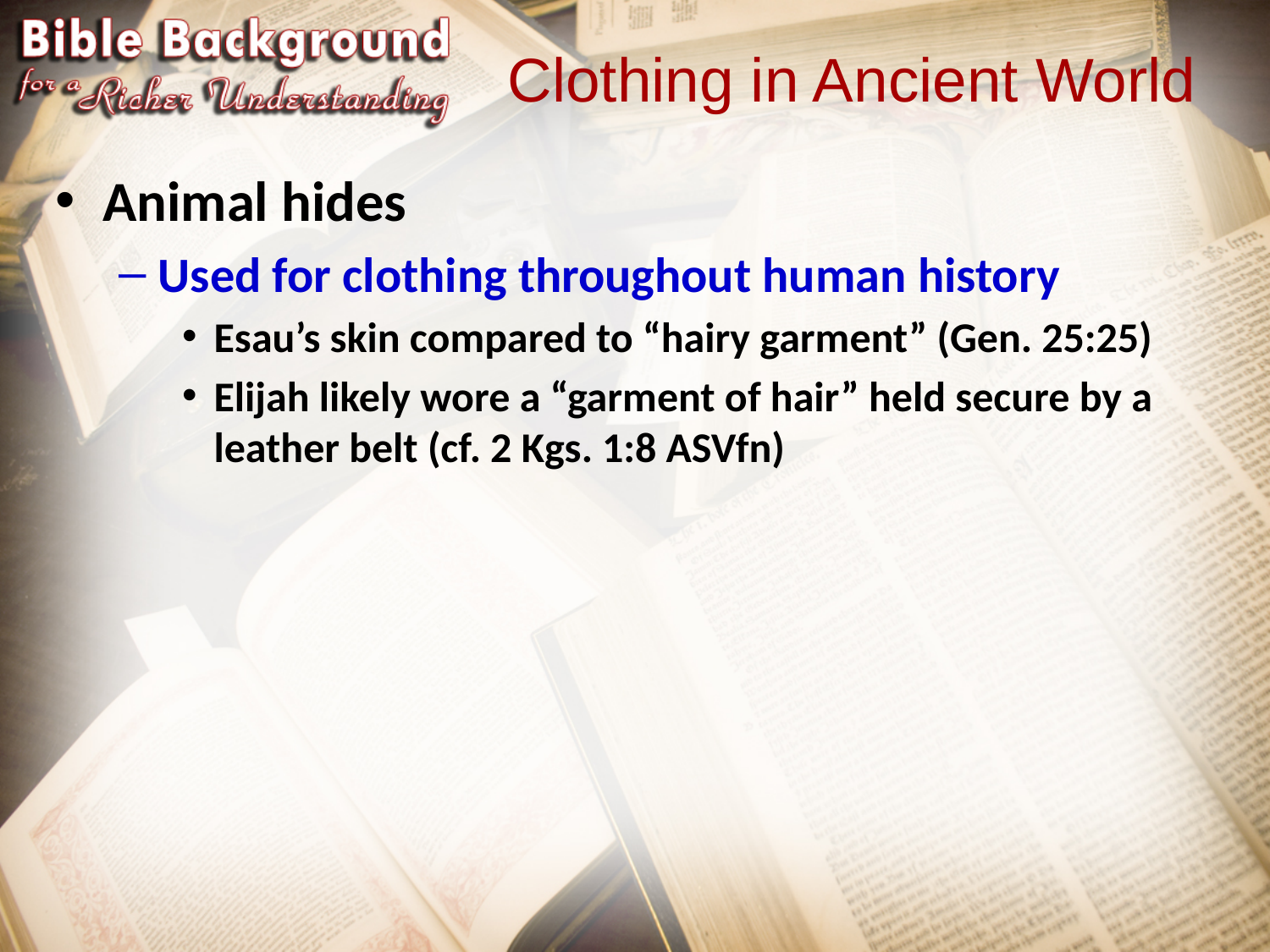

# Clothing in Ancient World
Animal hides
Used for clothing throughout human history
Esau’s skin compared to “hairy garment” (Gen. 25:25)
Elijah likely wore a “garment of hair” held secure by a leather belt (cf. 2 Kgs. 1:8 ASVfn)